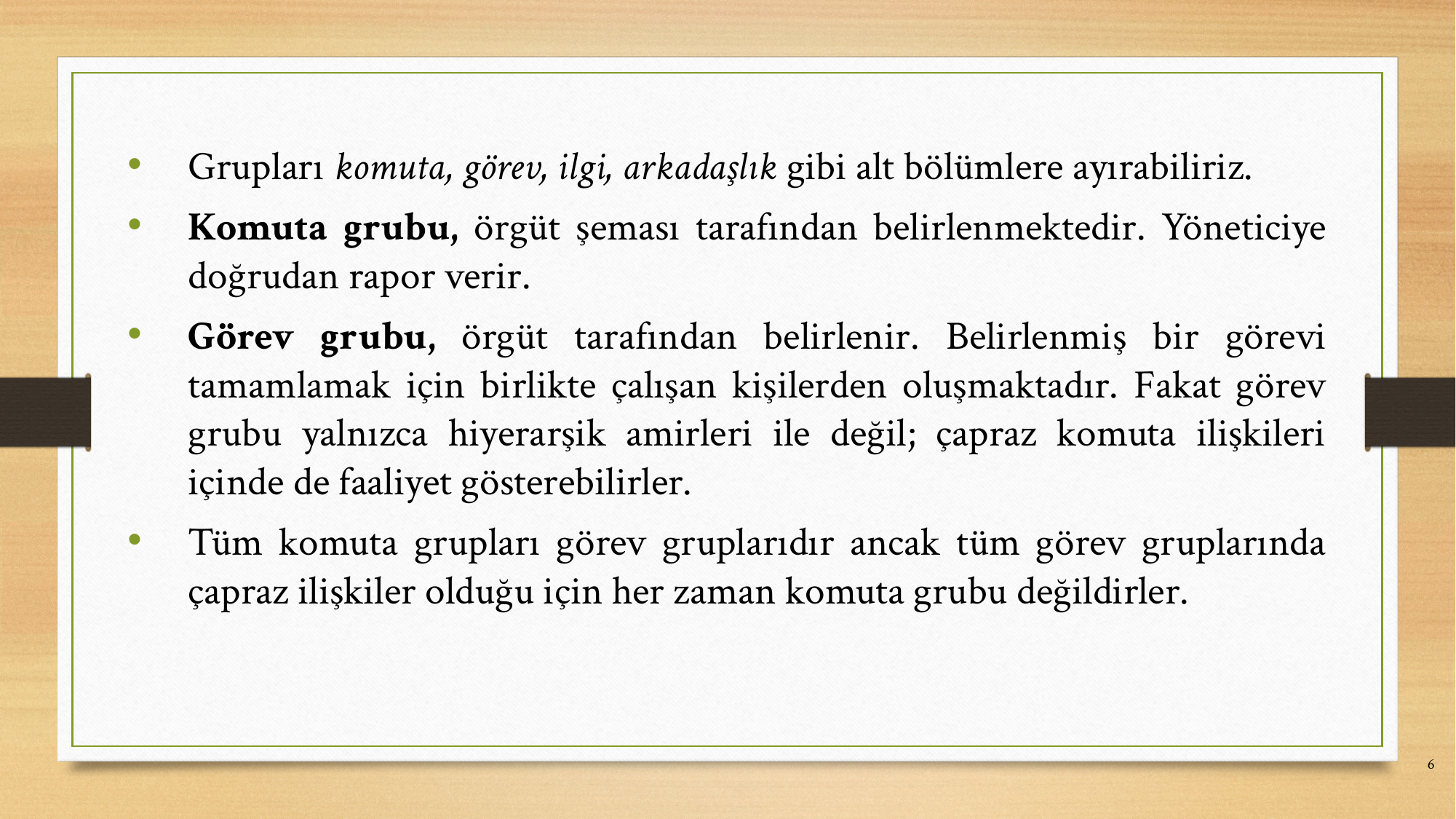

Grupları komuta, görev, ilgi, arkadaşlık gibi alt bölümlere ayırabiliriz.
Komuta grubu, örgüt şeması tarafından belirlenmektedir. Yöneticiye doğrudan rapor verir.
Görev grubu, örgüt tarafından belirlenir. Belirlenmiş bir görevi tamamlamak için birlikte çalışan kişilerden oluşmaktadır. Fakat görev grubu yalnızca hiyerarşik amirleri ile değil; çapraz komuta ilişkileri içinde de faaliyet gösterebilirler.
Tüm komuta grupları görev gruplarıdır ancak tüm görev gruplarında çapraz ilişkiler olduğu için her zaman komuta grubu değildirler.

6